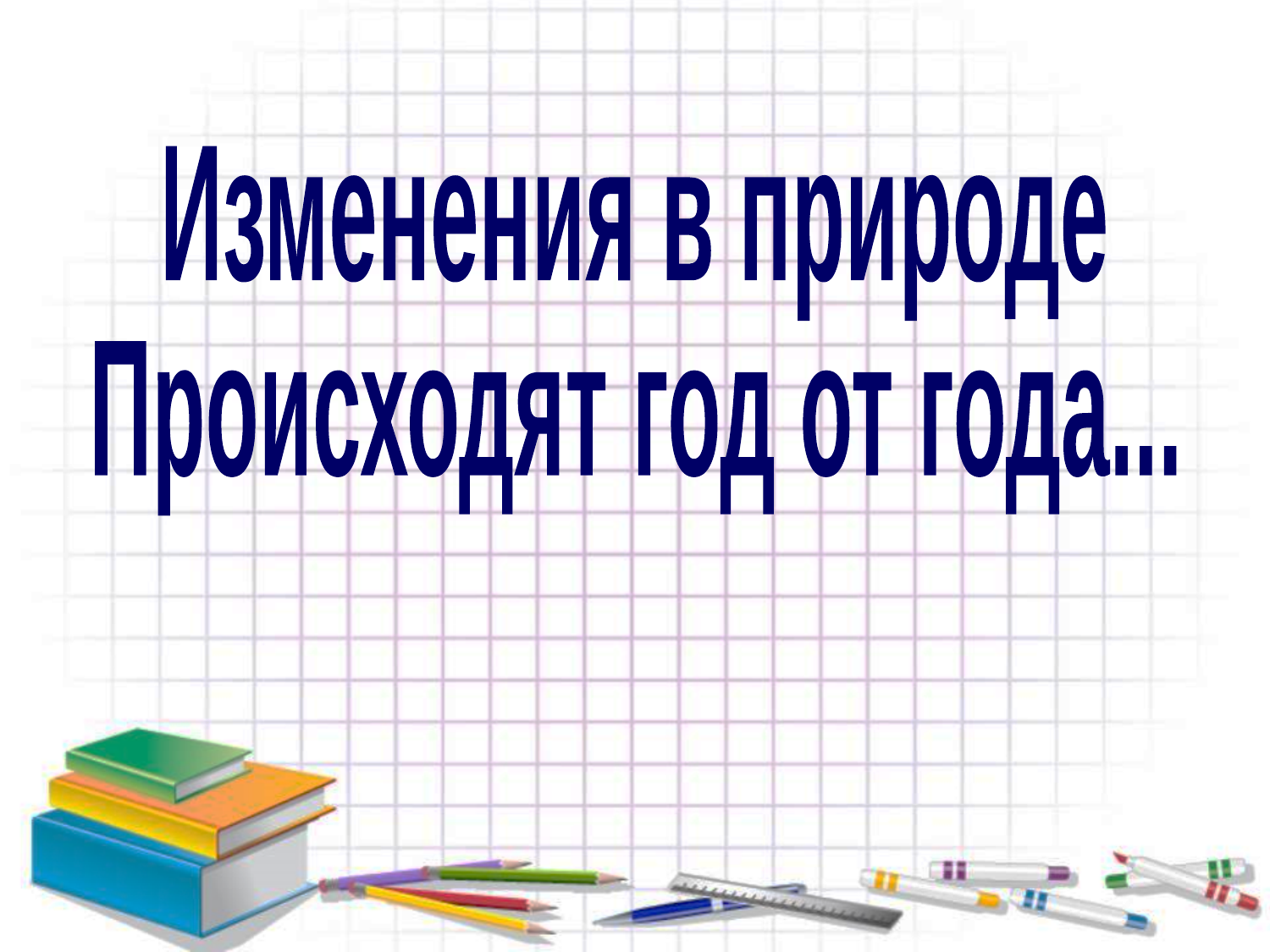

Изменения в природе
Происходят год от года...